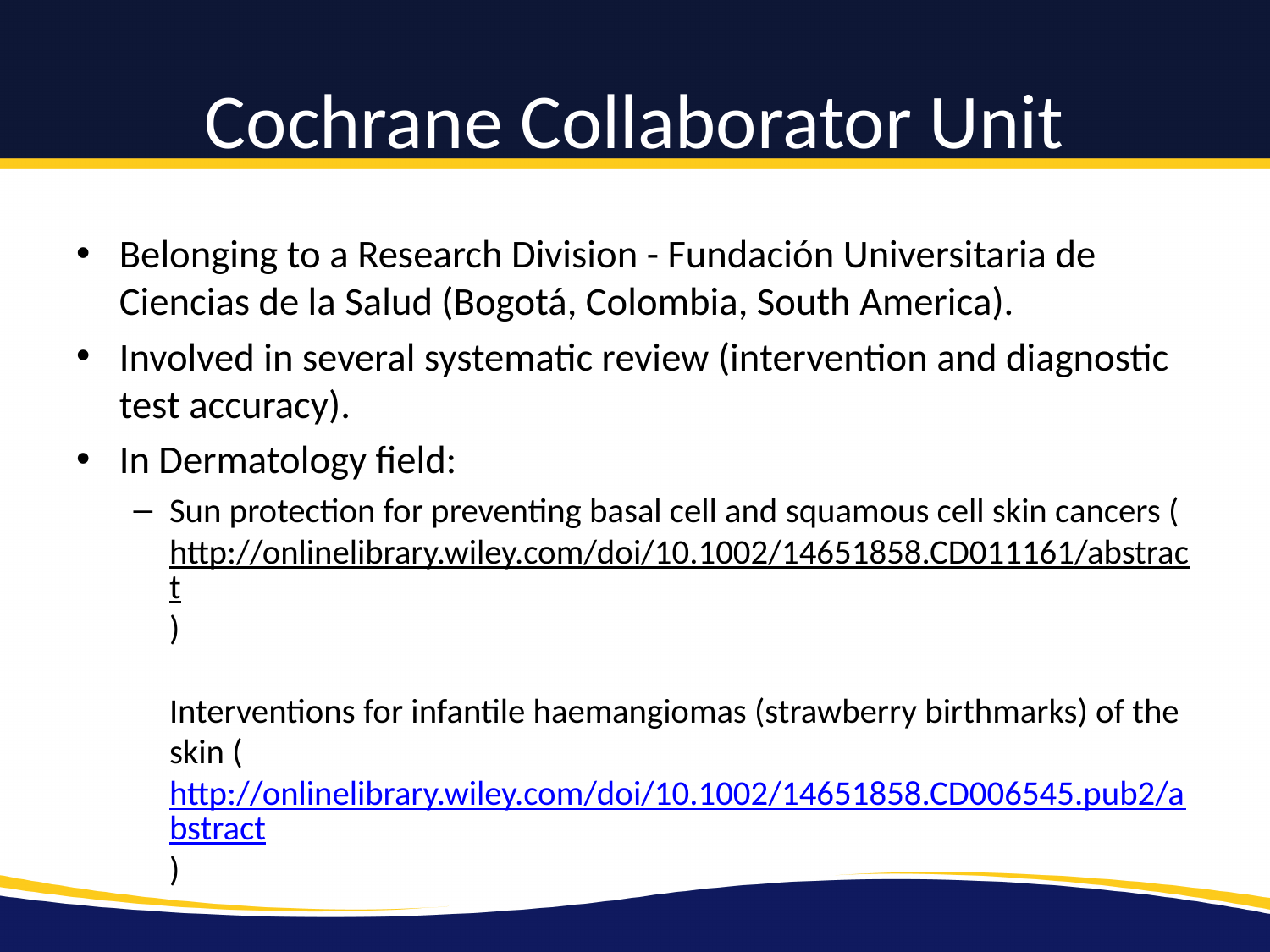

# Cochrane Collaborator Unit
Belonging to a Research Division - Fundación Universitaria de Ciencias de la Salud (Bogotá, Colombia, South America).
Involved in several systematic review (intervention and diagnostic test accuracy).
In Dermatology field:
Sun protection for preventing basal cell and squamous cell skin cancers (http://onlinelibrary.wiley.com/doi/10.1002/14651858.CD011161/abstract)
Interventions for infantile haemangiomas (strawberry birthmarks) of the skin (http://onlinelibrary.wiley.com/doi/10.1002/14651858.CD006545.pub2/abstract)